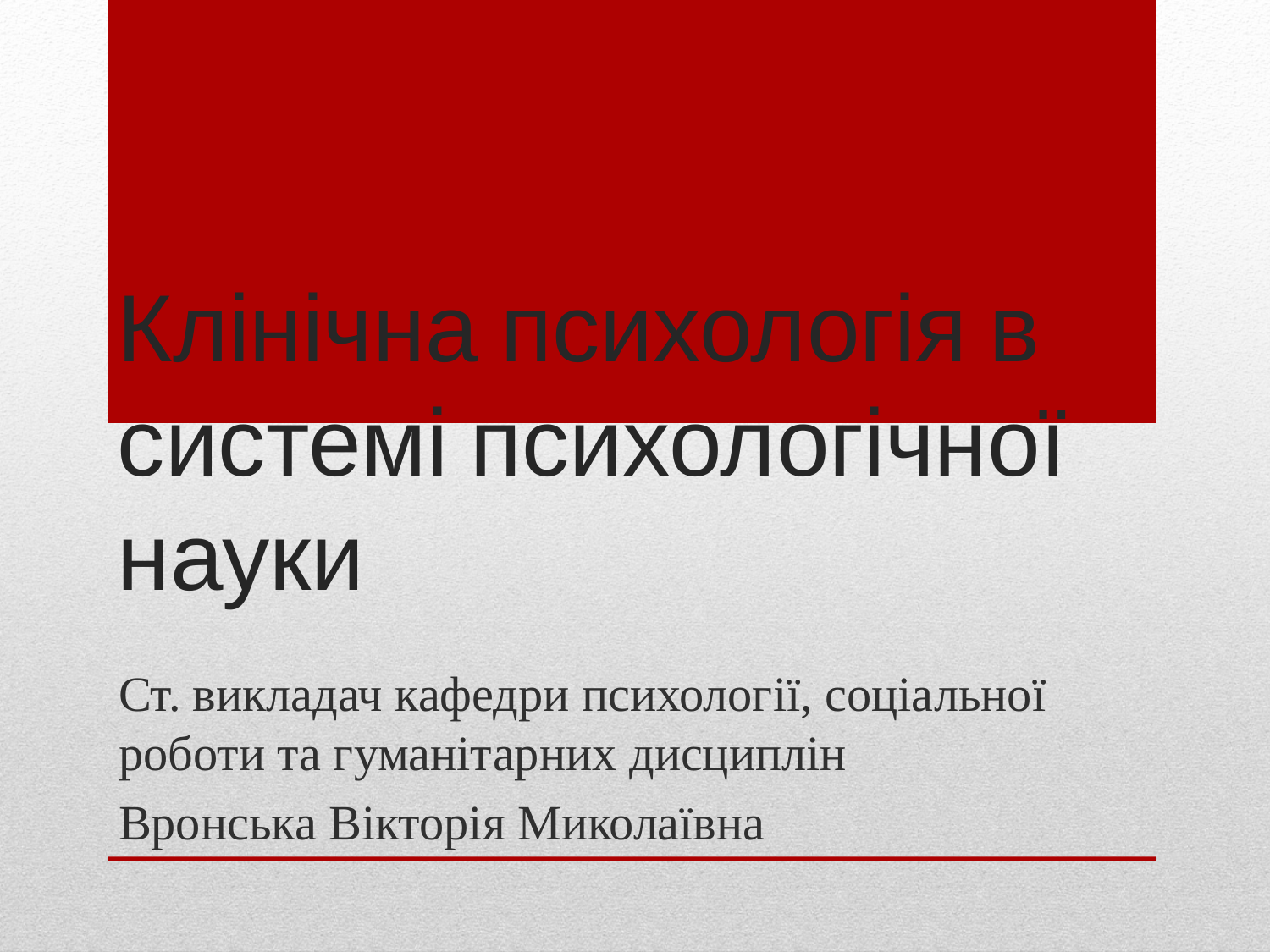

# Клінічна психологія в системі психологічної науки
Ст. викладач кафедри психології, соціальної роботи та гуманітарних дисциплін
Вронська Вікторія Миколаївна